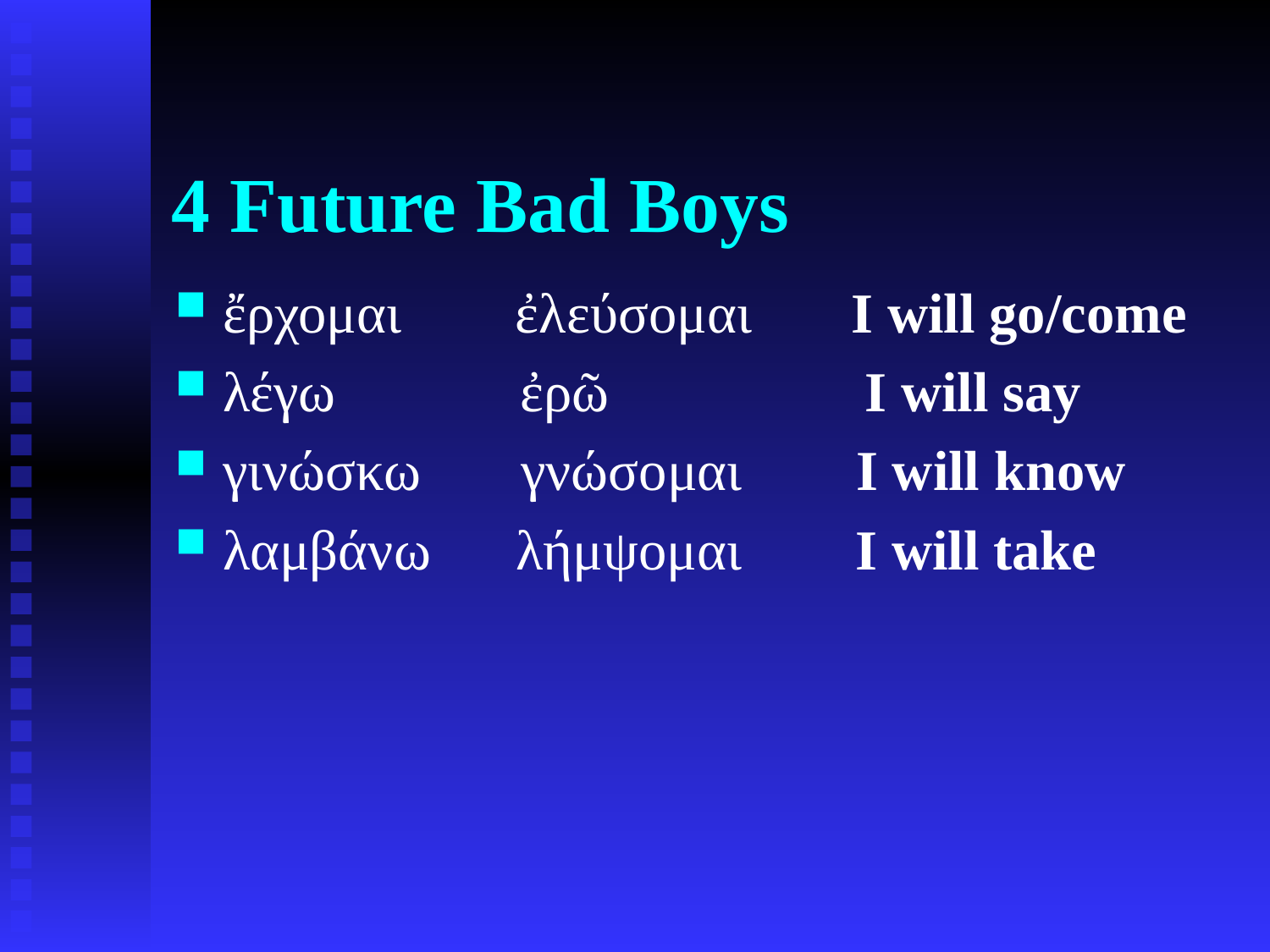

# 4 Future Bad Boys
ἔρχομαι        ἐλεύσομαι       I will go/come
λέγω             ἐρῶ                  I will say
γινώσκω       γνώσομαι        I will know
λαμβάνω      λήμψομαι        I will take